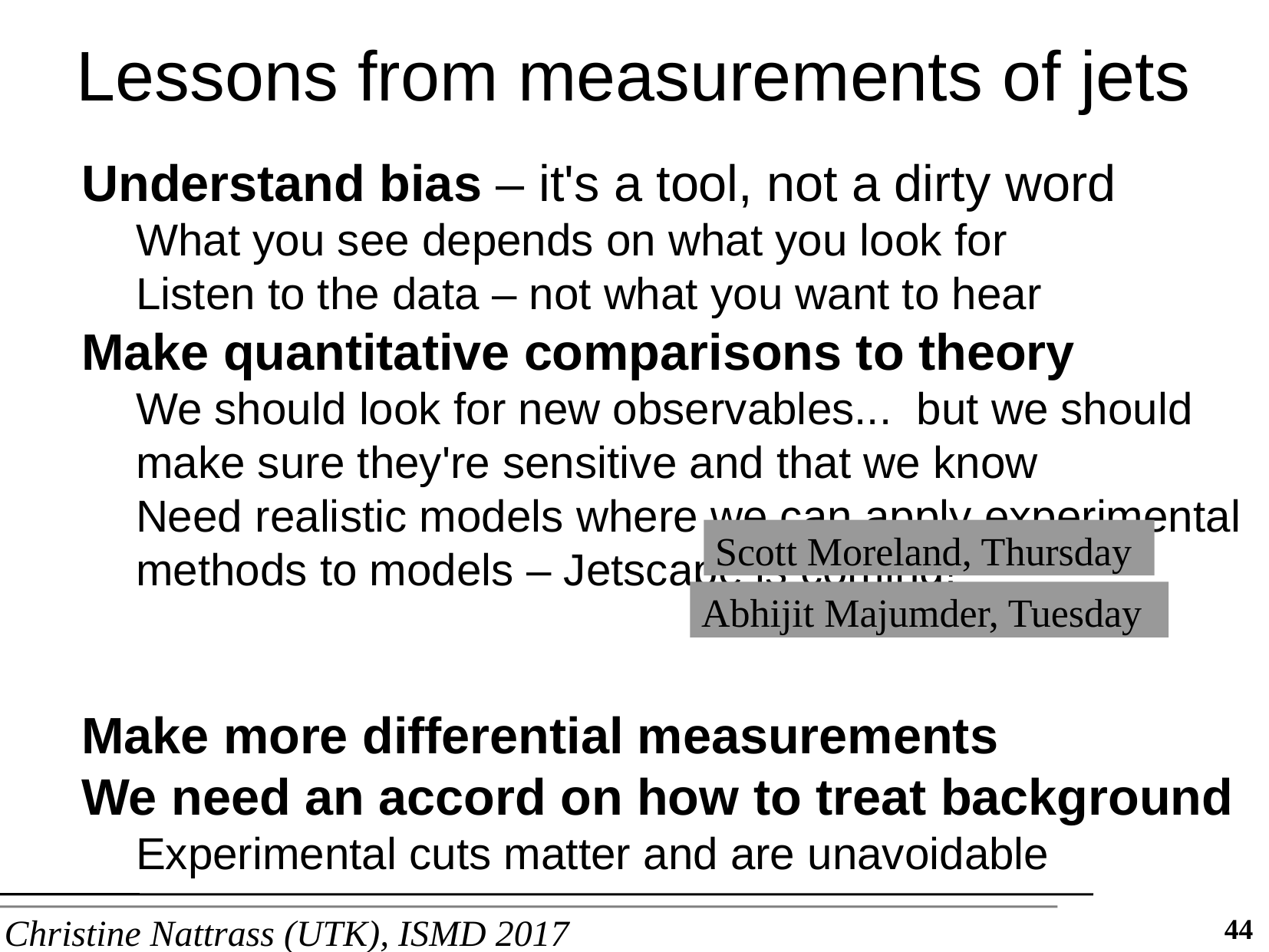

Lessons from measurements of jets
Understand bias – it's a tool, not a dirty word
What you see depends on what you look for
Listen to the data – not what you want to hear
Make quantitative comparisons to theory
We should look for new observables...  but we should make sure they're sensitive and that we know
Need realistic models where we can apply experimental methods to models – Jetscape is coming!

Make more differential measurements
We need an accord on how to treat background
Experimental cuts matter and are unavoidable
Scott Moreland, Thursday
Abhijit Majumder, Tuesday